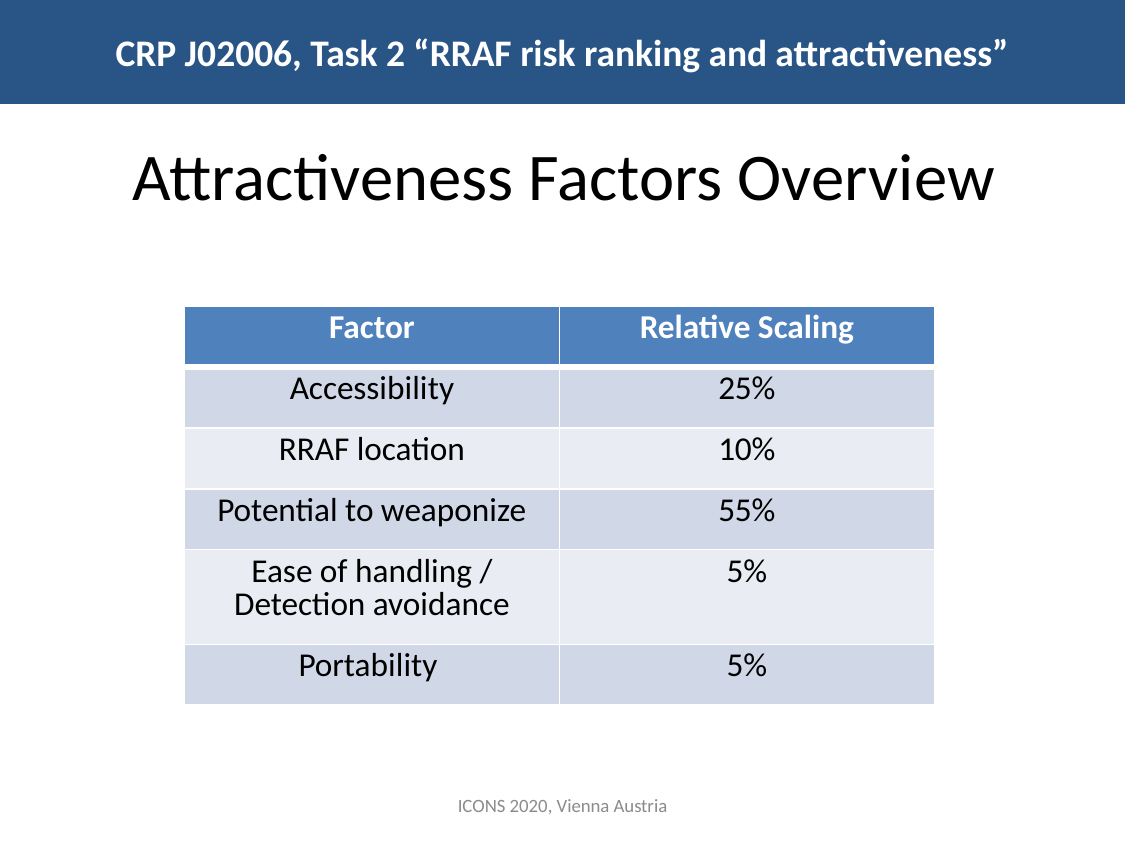

# Attractiveness Factors Overview
| Factor | Relative Scaling |
| --- | --- |
| Accessibility | 25% |
| RRAF location | 10% |
| Potential to weaponize | 55% |
| Ease of handling / Detection avoidance | 5% |
| Portability | 5% |
ICONS 2020, Vienna Austria